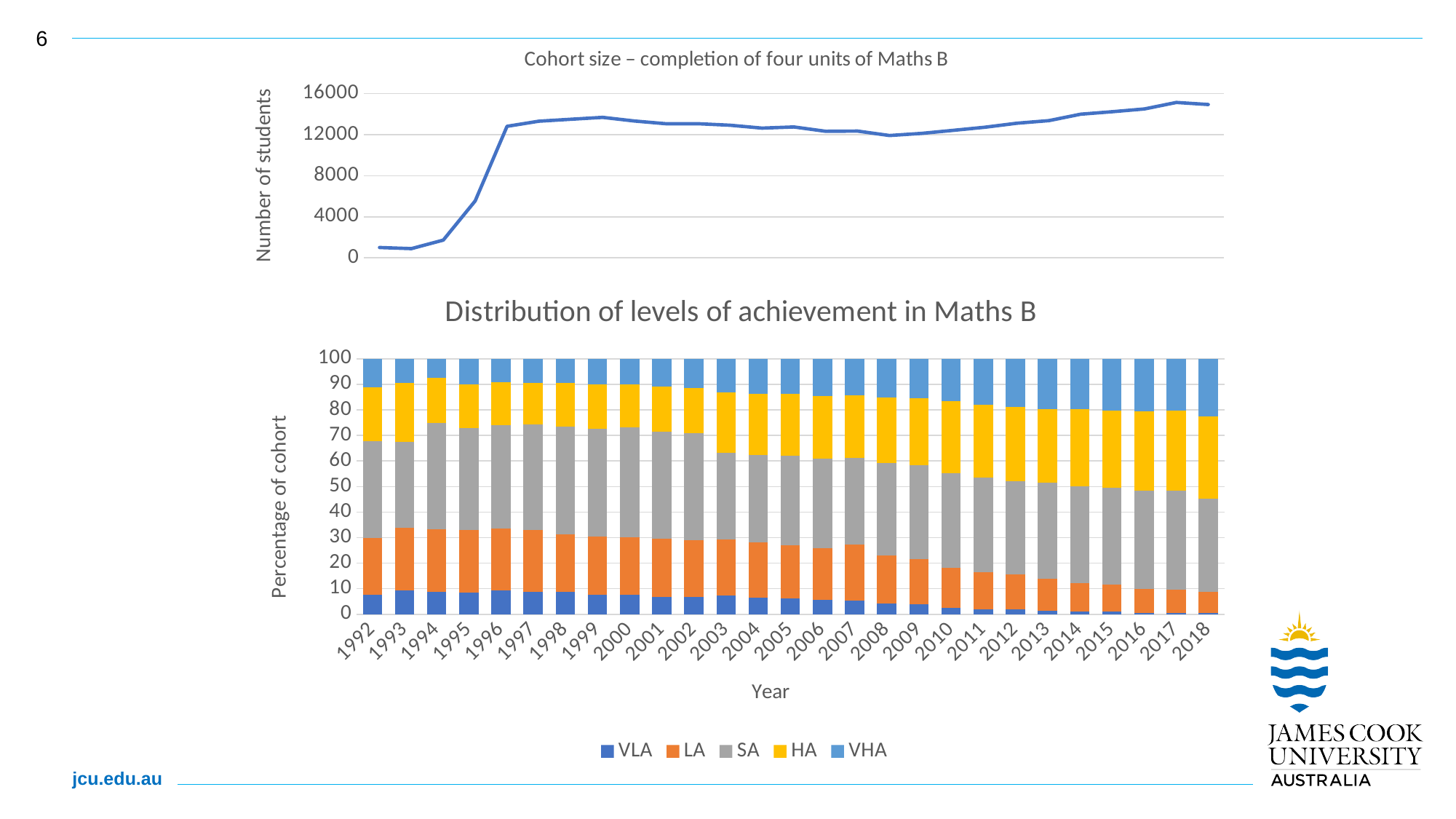

### Chart: Cohort size – completion of four units of Maths B

| Category |  |
|---|---|
| 1992 | 1005.0 |
| 1993 | 898.0 |
| 1994 | 1726.0 |
| 1995 | 5541.0 |
| 1996 | 12813.0 |
| 1997 | 13309.0 |
| 1998 | 13497.0 |
| 1999 | 13682.0 |
| 2000 | 13325.0 |
| 2001 | 13060.0 |
| 2002 | 13065.0 |
| 2003 | 12916.0 |
| 2004 | 12635.0 |
| 2005 | 12748.0 |
| 2006 | 12327.0 |
| 2007 | 12346.0 |
| 2008 | 11918.0 |
| 2009 | 12122.0 |
| 2010 | 12419.0 |
| 2011 | 12724.0 |
| 2012 | 13112.0 |
| 2013 | 13363.0 |
| 2014 | 13991.0 |
| 2015 | 14237.0 |
| 2016 | 14502.0 |
| 2017 | 15137.0 |
| 2018 | 14933.0 |

### Chart: Distribution of levels of achievement in Maths B

| Category | VLA | LA | SA | HA | VHA |
|---|---|---|---|---|---|
| 1992 | 7.5 | 22.41 | 37.89 | 21.09 | 11.12 |
| 1993 | 9.41 | 24.48 | 33.71 | 22.82 | 9.58 |
| 1994 | 8.8 | 24.5 | 41.53 | 17.79 | 7.38 |
| 1995 | 8.42 | 24.56 | 39.77 | 17.11 | 10.13 |
| 1996 | 9.44 | 24.17 | 40.47 | 16.66 | 9.25 |
| 1997 | 8.9 | 24.09 | 41.22 | 16.45 | 9.34 |
| 1998 | 8.83 | 22.55 | 41.96 | 17.33 | 9.33 |
| 1999 | 7.5 | 22.91 | 42.07 | 17.5 | 10.02 |
| 2000 | 7.7 | 22.29 | 43.31 | 16.67 | 10.04 |
| 2001 | 6.89 | 22.56 | 42.09 | 17.63 | 10.83 |
| 2002 | 6.75 | 22.12 | 42.0 | 17.73 | 11.4 |
| 2003 | 7.37 | 21.81 | 33.9 | 23.87 | 13.06 |
| 2004 | 6.37 | 21.64 | 34.39 | 23.86 | 13.73 |
| 2005 | 6.08 | 20.91 | 34.99 | 24.38 | 13.65 |
| 2006 | 5.51 | 20.43 | 35.06 | 24.47 | 14.54 |
| 2007 | 5.44 | 21.74 | 33.92 | 24.48 | 14.43 |
| 2008 | 4.31 | 18.82 | 36.04 | 25.67 | 15.16 |
| 2009 | 3.99 | 17.73 | 36.53 | 26.32 | 15.44 |
| 2010 | 2.54 | 15.74 | 36.95 | 28.14 | 16.64 |
| 2011 | 1.95 | 14.5 | 37.18 | 28.28 | 18.08 |
| 2012 | 2.01 | 13.66 | 36.47 | 28.88 | 18.98 |
| 2013 | 1.39 | 12.51 | 37.62 | 28.8 | 19.67 |
| 2014 | 1.09 | 11.2 | 37.77 | 30.13 | 19.81 |
| 2015 | 0.95 | 10.54 | 38.16 | 30.2 | 20.16 |
| 2016 | 0.6 | 9.36 | 38.55 | 30.97 | 20.52 |
| 2017 | 0.61 | 8.97 | 38.84 | 31.19 | 20.4 |
| 2018 | 0.48 | 8.29 | 36.58 | 32.22 | 22.43 |